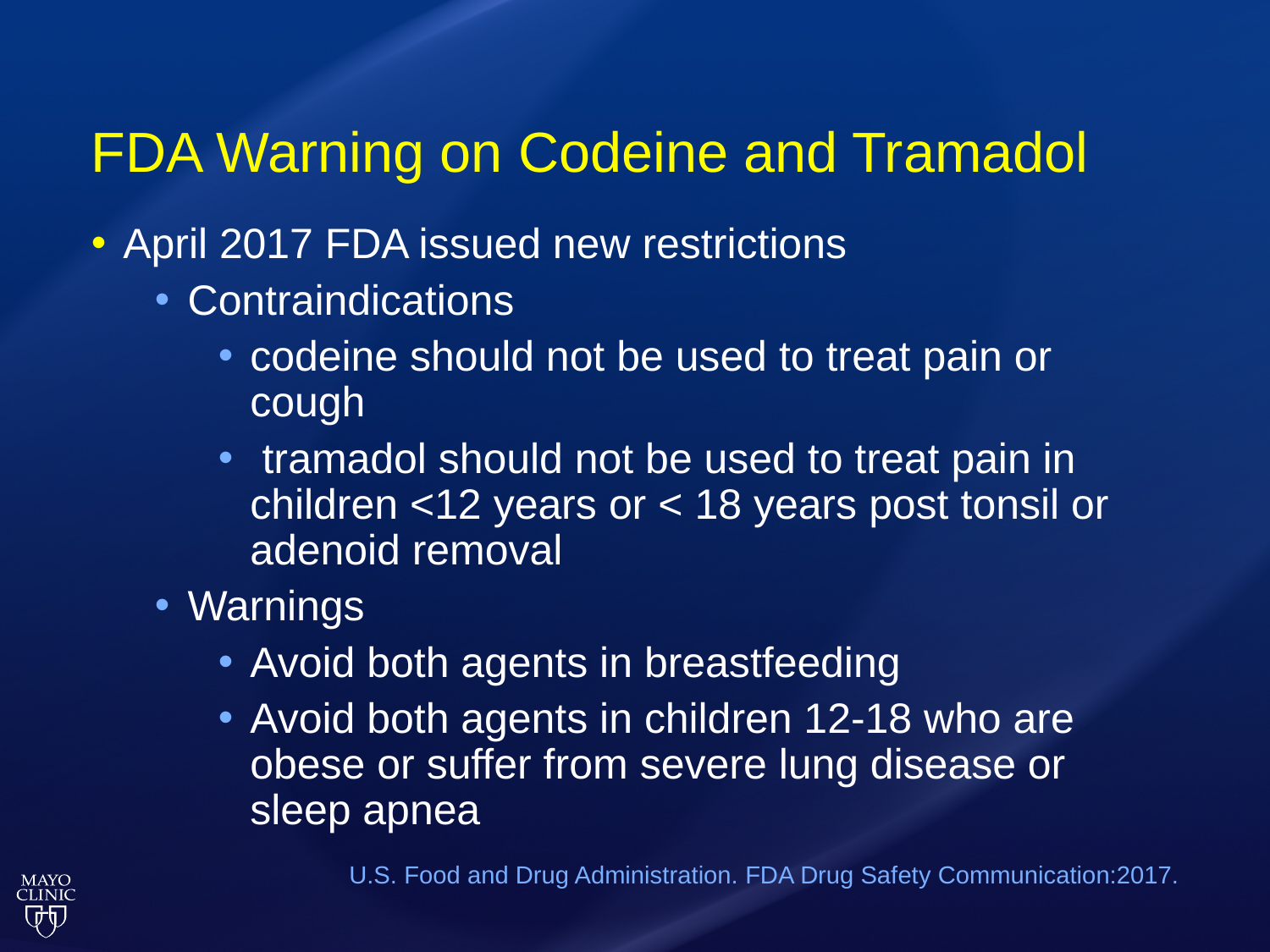

# FDA Warning on Codeine and Tramadol
April 2017 FDA issued new restrictions
Contraindications
codeine should not be used to treat pain or cough
 tramadol should not be used to treat pain in children <12 years or < 18 years post tonsil or adenoid removal
Warnings
Avoid both agents in breastfeeding
Avoid both agents in children 12-18 who are obese or suffer from severe lung disease or sleep apnea
U.S. Food and Drug Administration. FDA Drug Safety Communication:2017.